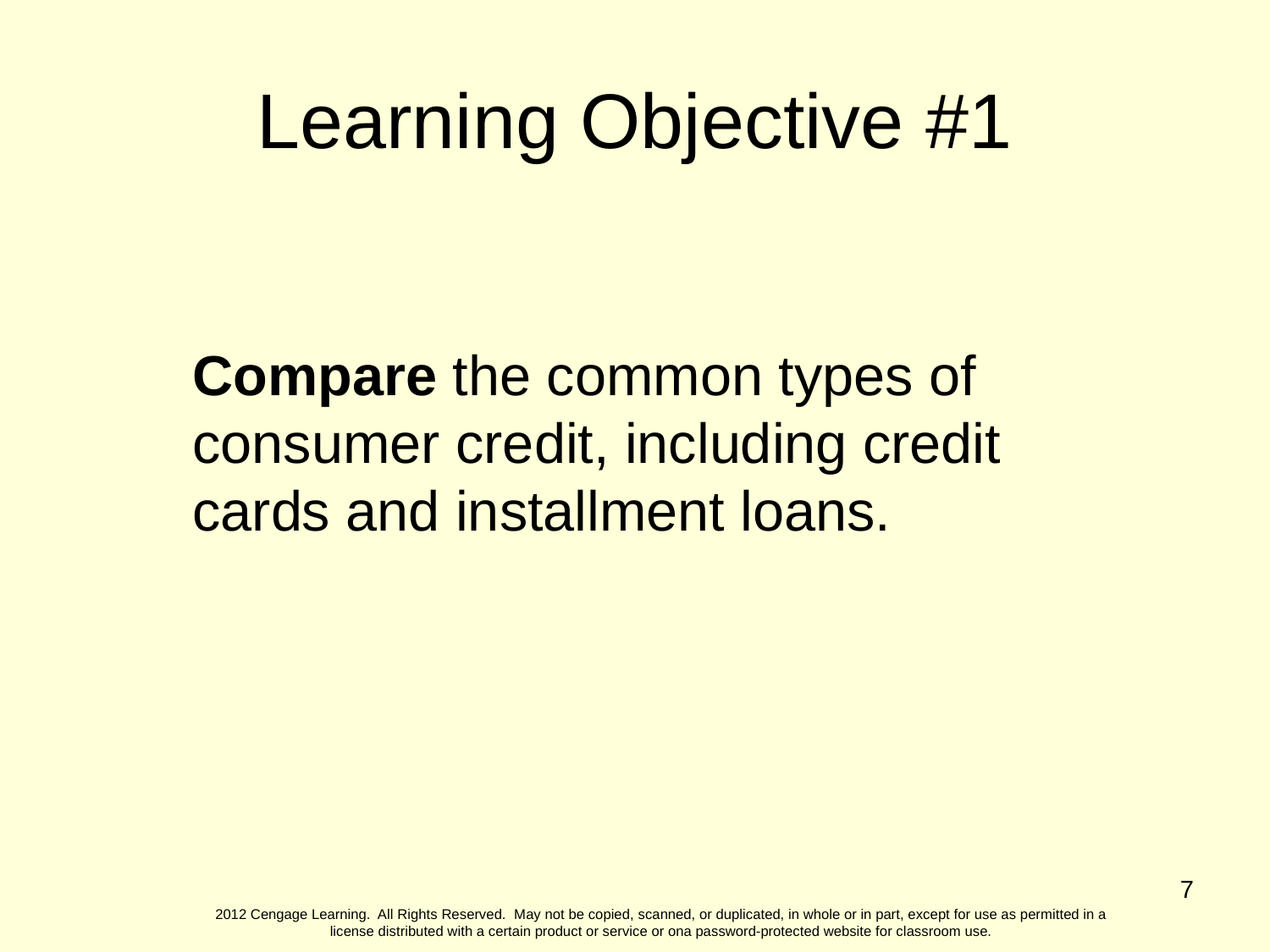

Learning Objective #1

	Compare the common types of consumer credit, including credit cards and installment loans.

7
2012 Cengage Learning.  All Rights Reserved.  May not be copied, scanned, or duplicated, in whole or in part, except for use as permitted in a license distributed with a certain product or service or ona password-protected website for classroom use.